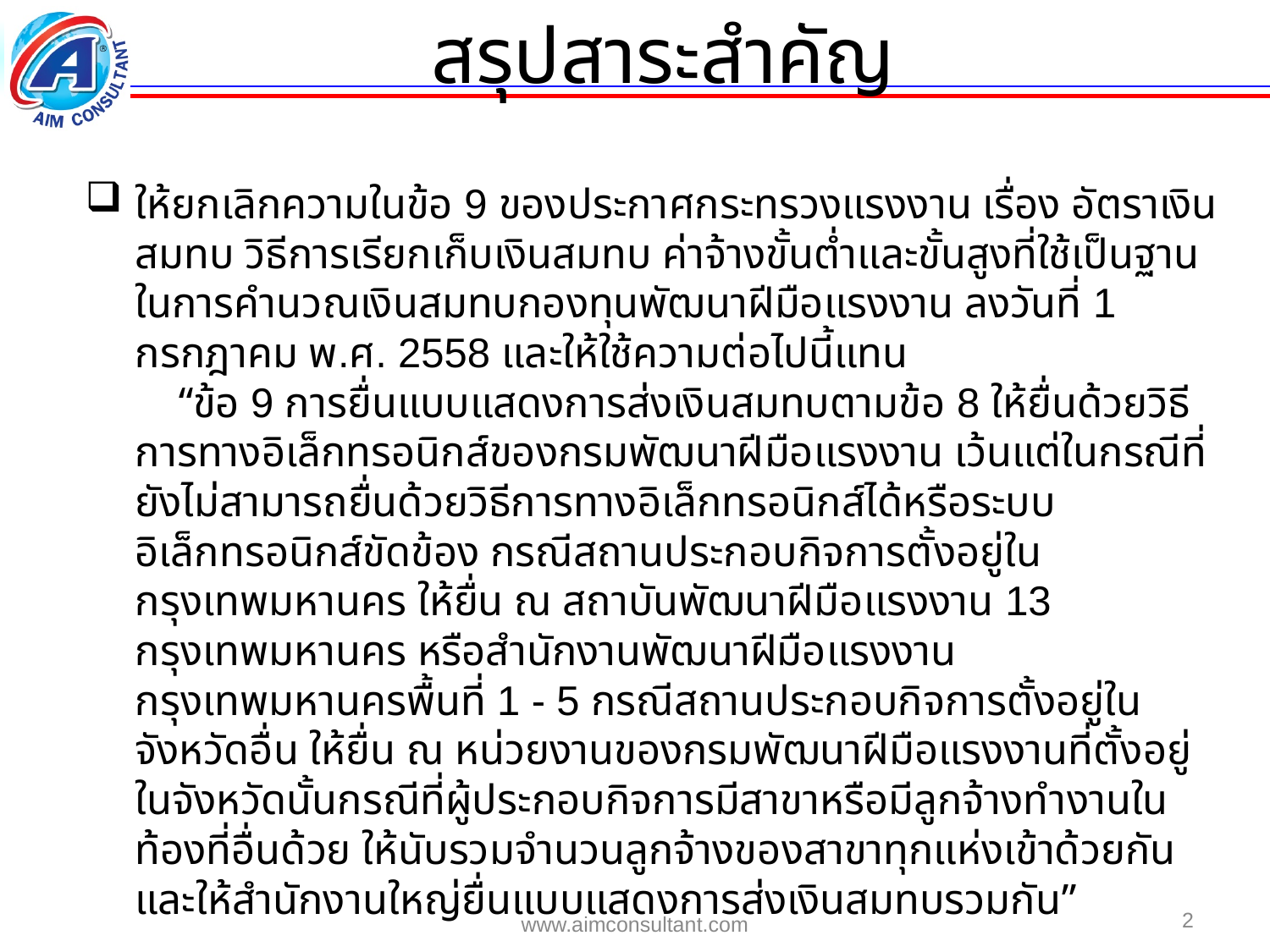

สรุปสาระสำคัญ
ให้ยกเลิกความในข้อ 9 ของประกาศกระทรวงแรงงาน เรื่อง อัตราเงินสมทบ วิธีการเรียกเก็บเงินสมทบ ค่าจ้างขั้นต่ำและขั้นสูงที่ใช้เป็นฐานในการคำนวณเงินสมทบกองทุนพัฒนาฝีมือแรงงาน ลงวันที่ 1 กรกฎาคม พ.ศ. 2558 และให้ใช้ความต่อไปนี้แทน
	    “ข้อ 9 การยื่นแบบแสดงการส่งเงินสมทบตามข้อ 8 ให้ยื่นด้วยวิธีการทางอิเล็กทรอนิกส์ของกรมพัฒนาฝีมือแรงงาน เว้นแต่ในกรณีที่ยังไม่สามารถยื่นด้วยวิธีการทางอิเล็กทรอนิกส์ได้หรือระบบอิเล็กทรอนิกส์ขัดข้อง กรณีสถานประกอบกิจการตั้งอยู่ในกรุงเทพมหานคร ให้ยื่น ณ สถาบันพัฒนาฝีมือแรงงาน 13 กรุงเทพมหานคร หรือสำนักงานพัฒนาฝีมือแรงงานกรุงเทพมหานครพื้นที่ 1 - 5 กรณีสถานประกอบกิจการตั้งอยู่ในจังหวัดอื่น ให้ยื่น ณ หน่วยงานของกรมพัฒนาฝีมือแรงงานที่ตั้งอยู่ในจังหวัดนั้นกรณีที่ผู้ประกอบกิจการมีสาขาหรือมีลูกจ้างทำงานในท้องที่อื่นด้วย ให้นับรวมจำนวนลูกจ้างของสาขาทุกแห่งเข้าด้วยกัน และให้สำนักงานใหญ่ยื่นแบบแสดงการส่งเงินสมทบรวมกัน”
2
www.aimconsultant.com